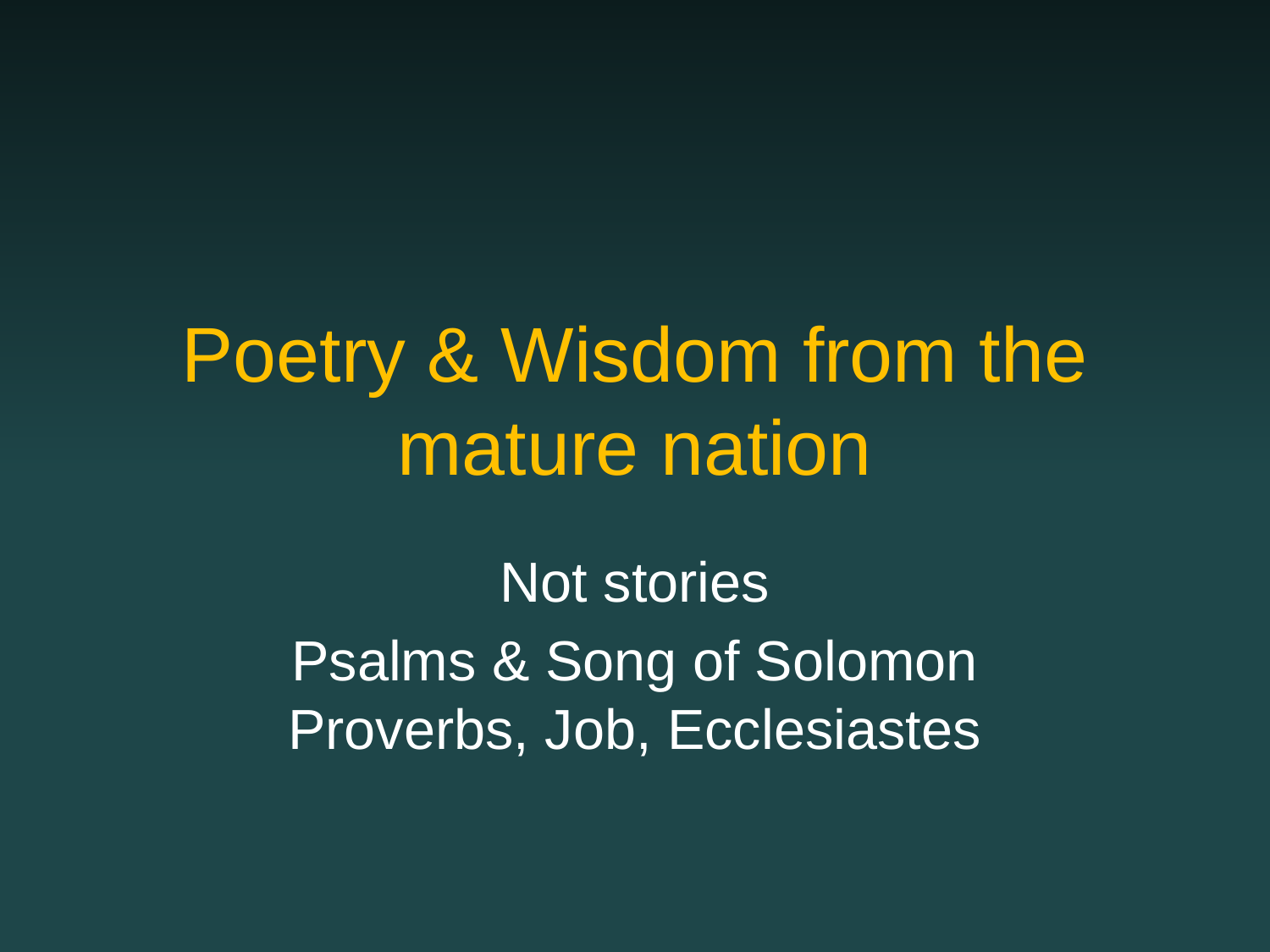

# Poetry & Wisdom from the mature nation
Not stories
Psalms & Song of Solomon
Proverbs, Job, Ecclesiastes